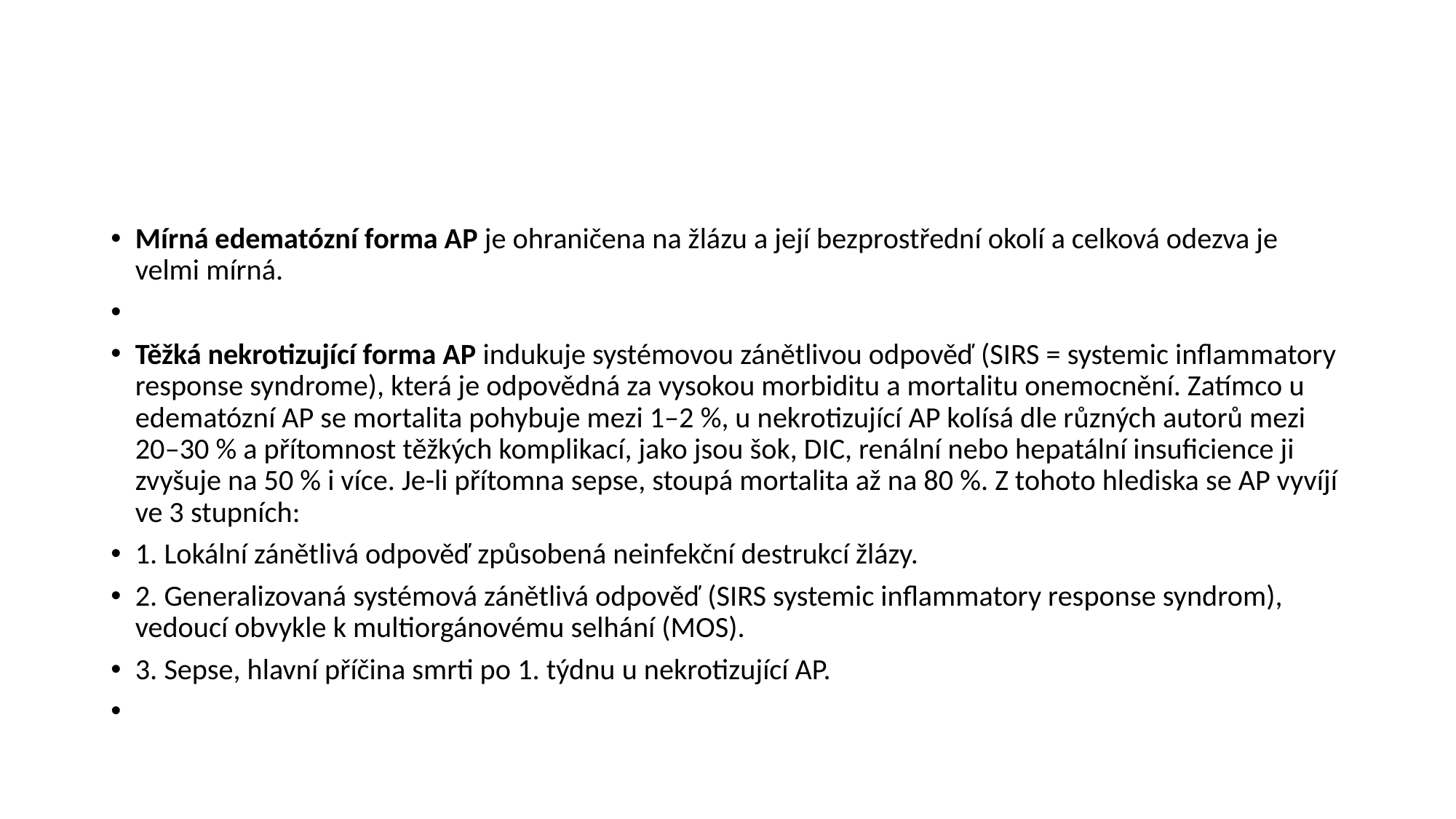

#
Mírná edematózní forma AP je ohraničena na žlázu a její bezprostřední okolí a celková odezva je velmi mírná.

Těžká nekrotizující forma AP indukuje systémovou zánětlivou odpověď (SIRS = systemic inflammatory response syndrome), která je odpovědná za vysokou morbiditu a mortalitu onemocnění. Zatímco u edematózní AP se mortalita pohybuje mezi 1–2 %, u nekrotizující AP kolísá dle různých autorů mezi 20–30 % a přítomnost těžkých komplikací, jako jsou šok, DIC, renální nebo hepatální insuficience ji zvyšuje na 50 % i více. Je-li přítomna sepse, stoupá mortalita až na 80 %. Z tohoto hlediska se AP vyvíjí ve 3 stupních:
1. Lokální zánětlivá odpověď způsobená neinfekční destrukcí žlázy.
2. Generalizovaná systémová zánětlivá odpověď (SIRS systemic inflammatory response syndrom), vedoucí obvykle k multiorgánovému selhání (MOS).
3. Sepse, hlavní příčina smrti po 1. týdnu u nekrotizující AP.